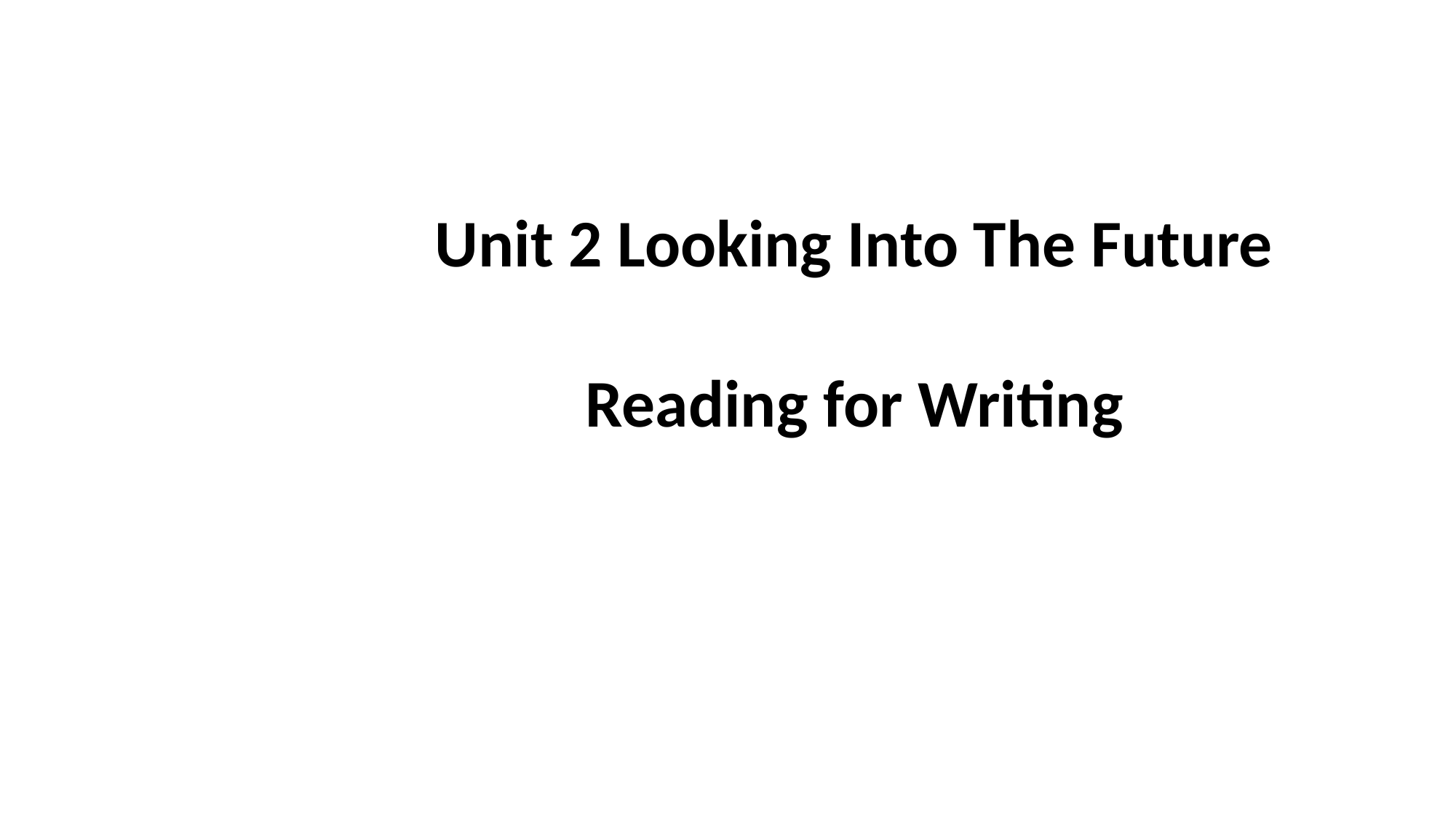

# Unit 2 Looking Into The Future Reading for Writing